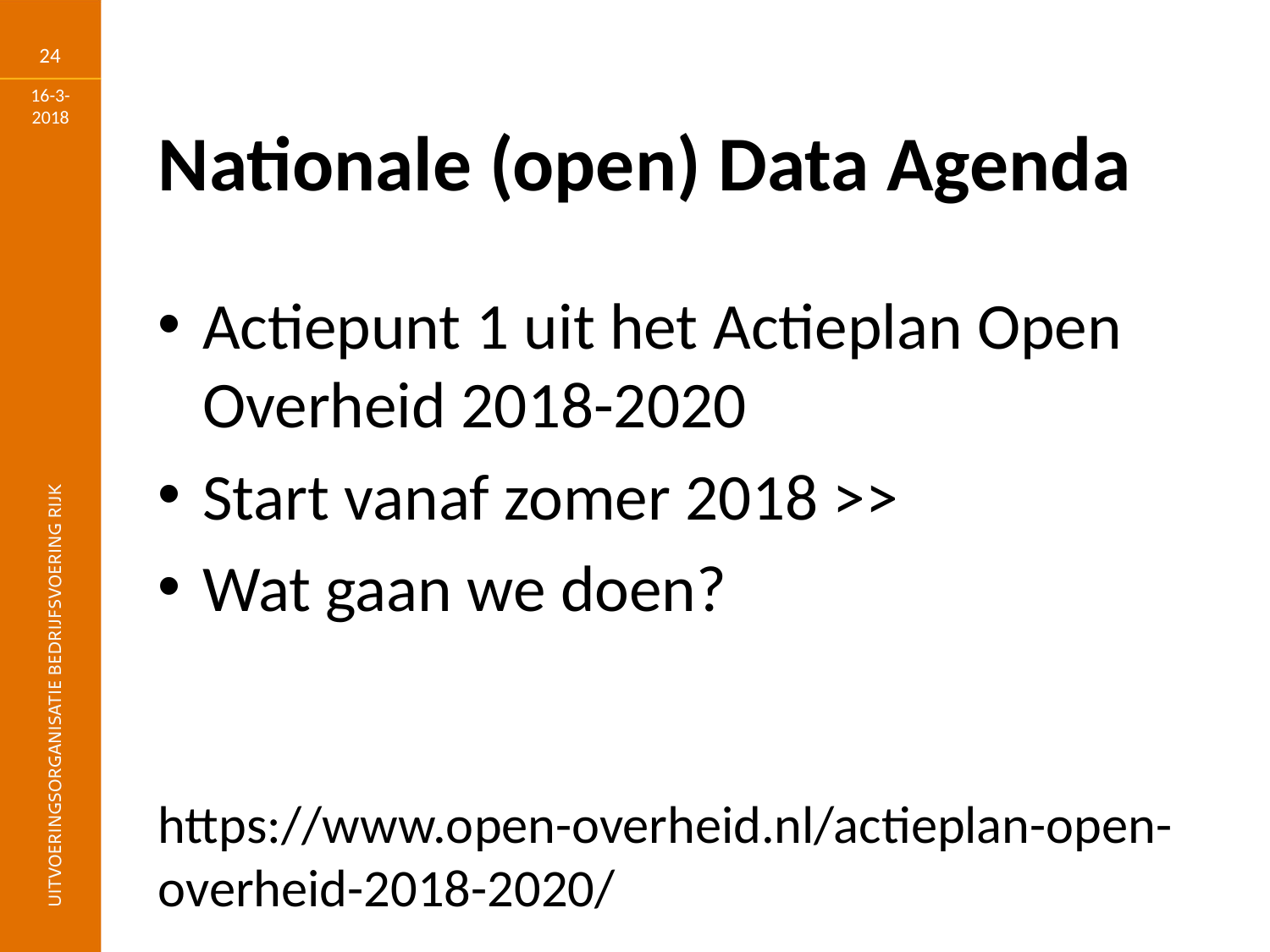

24
16-3-2018
# Nationale (open) Data Agenda
Actiepunt 1 uit het Actieplan Open Overheid 2018-2020
Start vanaf zomer 2018 >>
Wat gaan we doen?

https://www.open-overheid.nl/actieplan-open-overheid-2018-2020/